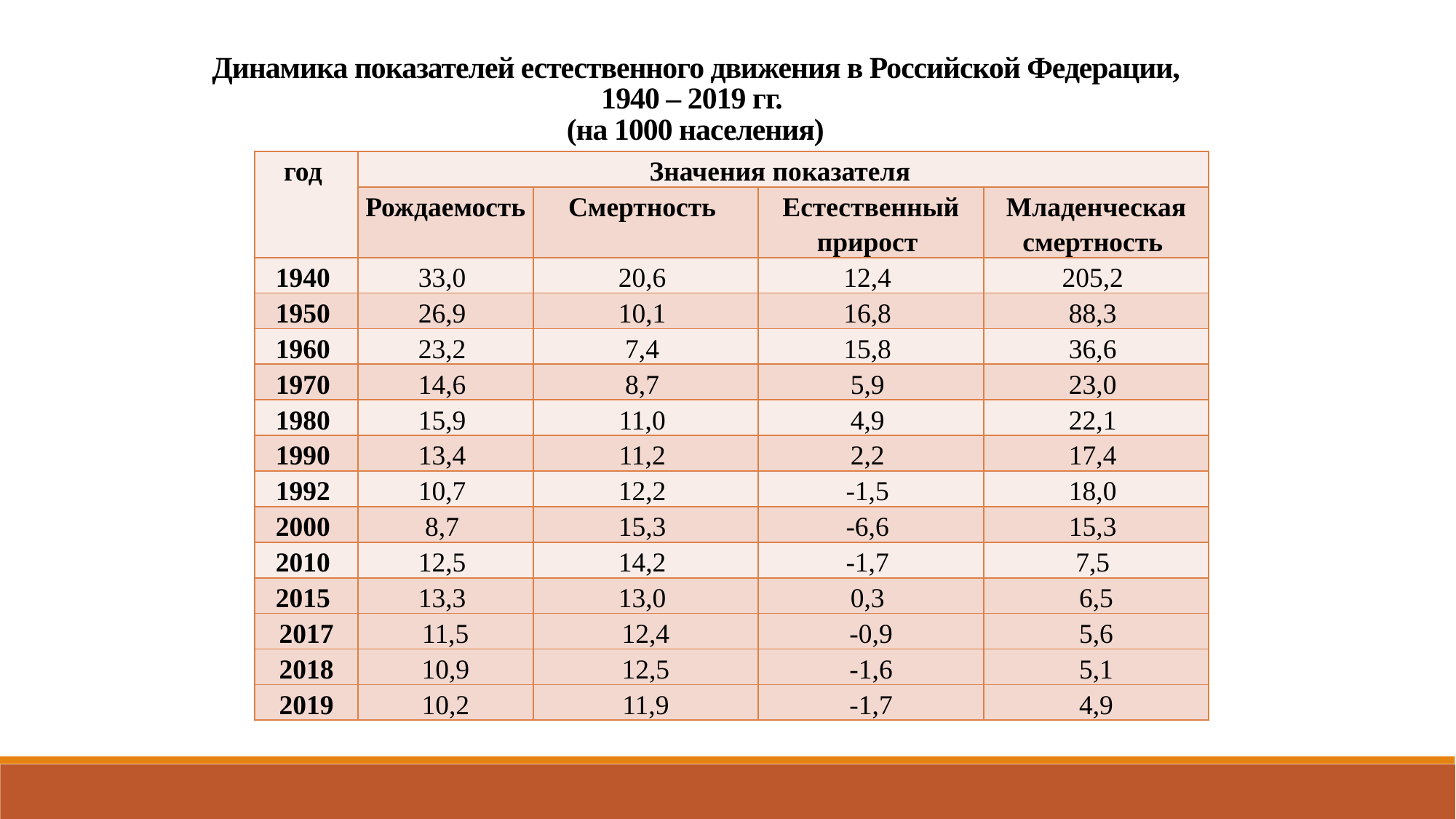

Динамика показателей естественного движения в Российской Федерации, 1940 – 2019 гг.
(на 1000 населения)
| год | Значения показателя |  |  |  |
| --- | --- | --- | --- | --- |
|  | Рождаемость | Смертность | Естественный прирост | Младенческая смертность |
| 1940 | 33,0 | 20,6 | 12,4 | 205,2 |
| 1950 | 26,9 | 10,1 | 16,8 | 88,3 |
| 1960 | 23,2 | 7,4 | 15,8 | 36,6 |
| 1970 | 14,6 | 8,7 | 5,9 | 23,0 |
| 1980 | 15,9 | 11,0 | 4,9 | 22,1 |
| 1990 | 13,4 | 11,2 | 2,2 | 17,4 |
| 1992 | 10,7 | 12,2 | -1,5 | 18,0 |
| 2000 | 8,7 | 15,3 | -6,6 | 15,3 |
| 2010 | 12,5 | 14,2 | -1,7 | 7,5 |
| 2015 | 13,3 | 13,0 | 0,3 | 6,5 |
| 2017 | 11,5 | 12,4 | -0,9 | 5,6 |
| 2018 | 10,9 | 12,5 | -1,6 | 5,1 |
| 2019 | 10,2 | 11,9 | -1,7 | 4,9 |